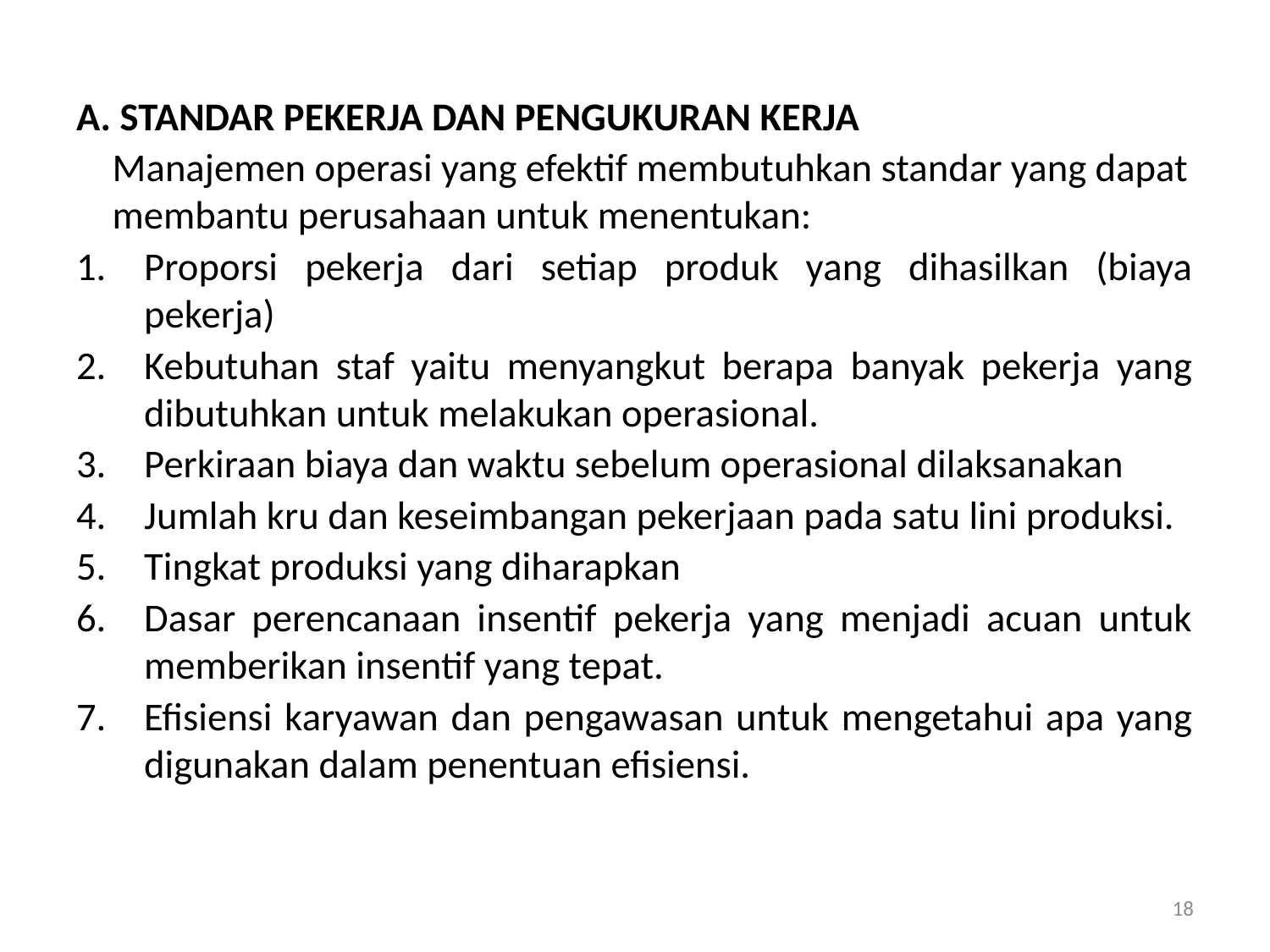

A. STANDAR PEKERJA DAN PENGUKURAN KERJA
	Manajemen operasi yang efektif membutuhkan standar yang dapat membantu perusahaan untuk menentukan:
Proporsi pekerja dari setiap produk yang dihasilkan (biaya pekerja)
Kebutuhan staf yaitu menyangkut berapa banyak pekerja yang dibutuhkan untuk melakukan operasional.
Perkiraan biaya dan waktu sebelum operasional dilaksanakan
Jumlah kru dan keseimbangan pekerjaan pada satu lini produksi.
Tingkat produksi yang diharapkan
Dasar perencanaan insentif pekerja yang menjadi acuan untuk memberikan insentif yang tepat.
Efisiensi karyawan dan pengawasan untuk mengetahui apa yang digunakan dalam penentuan efisiensi.

18